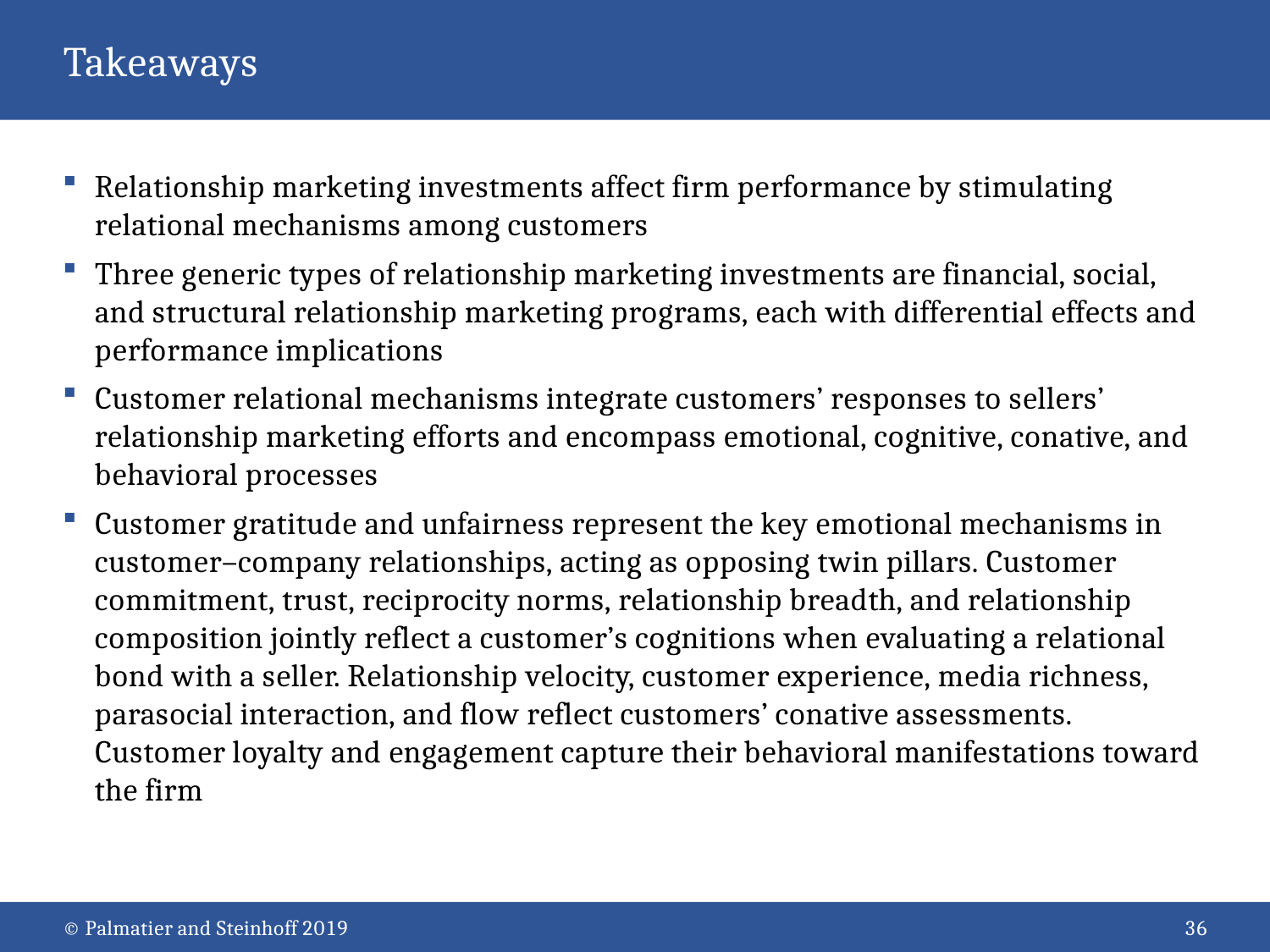

# Takeaways
Relationship marketing investments affect firm performance by stimulating relational mechanisms among customers
Three generic types of relationship marketing investments are financial, social, and structural relationship marketing programs, each with differential effects and performance implications
Customer relational mechanisms integrate customers’ responses to sellers’ relationship marketing efforts and encompass emotional, cognitive, conative, and behavioral processes
Customer gratitude and unfairness represent the key emotional mechanisms in customer–company relationships, acting as opposing twin pillars. Customer commitment, trust, reciprocity norms, relationship breadth, and relationship composition jointly reflect a customer’s cognitions when evaluating a relational bond with a seller. Relationship velocity, customer experience, media richness, parasocial interaction, and flow reflect customers’ conative assessments. Customer loyalty and engagement capture their behavioral manifestations toward the firm
© Palmatier and Steinhoff 2019
36